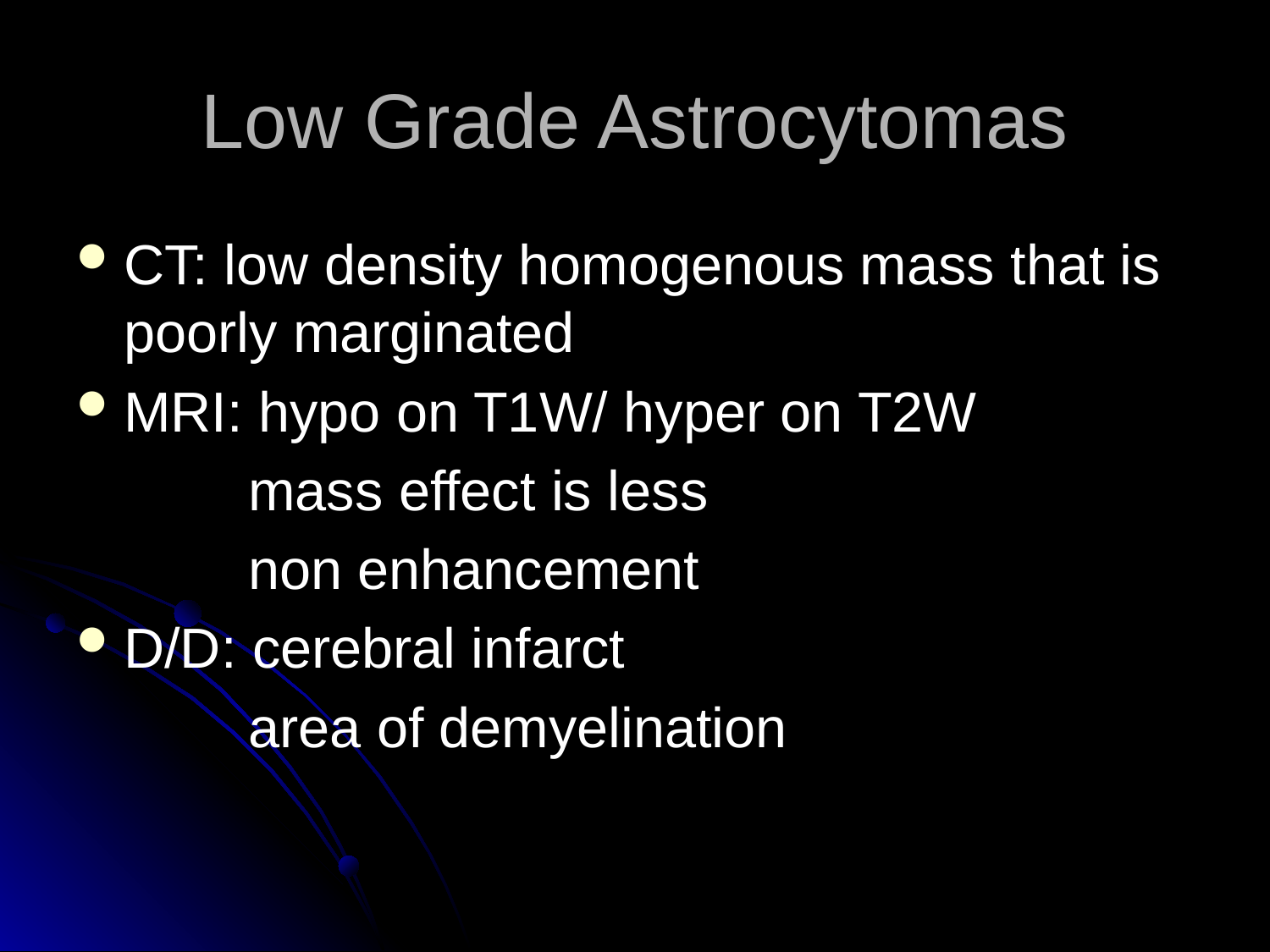

# Low Grade Astrocytomas
CT: low density homogenous mass that is poorly marginated
MRI: hypo on T1W/ hyper on T2W
           mass effect is less
           non enhancement
D/D: cerebral infarct
           area of demyelination